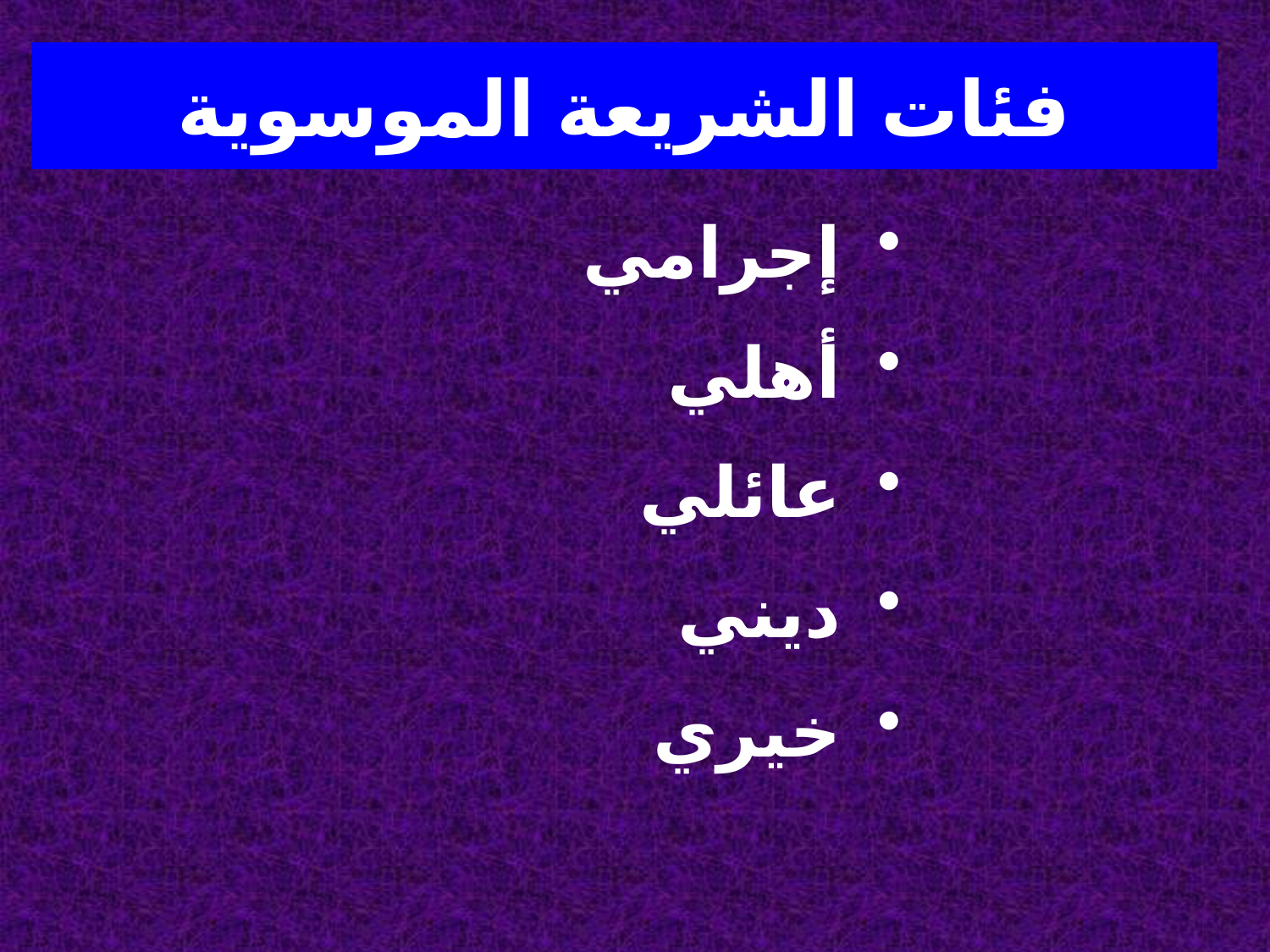

فئات الشريعة الموسوية
إجرامي
أهلي
عائلي
ديني
خيري